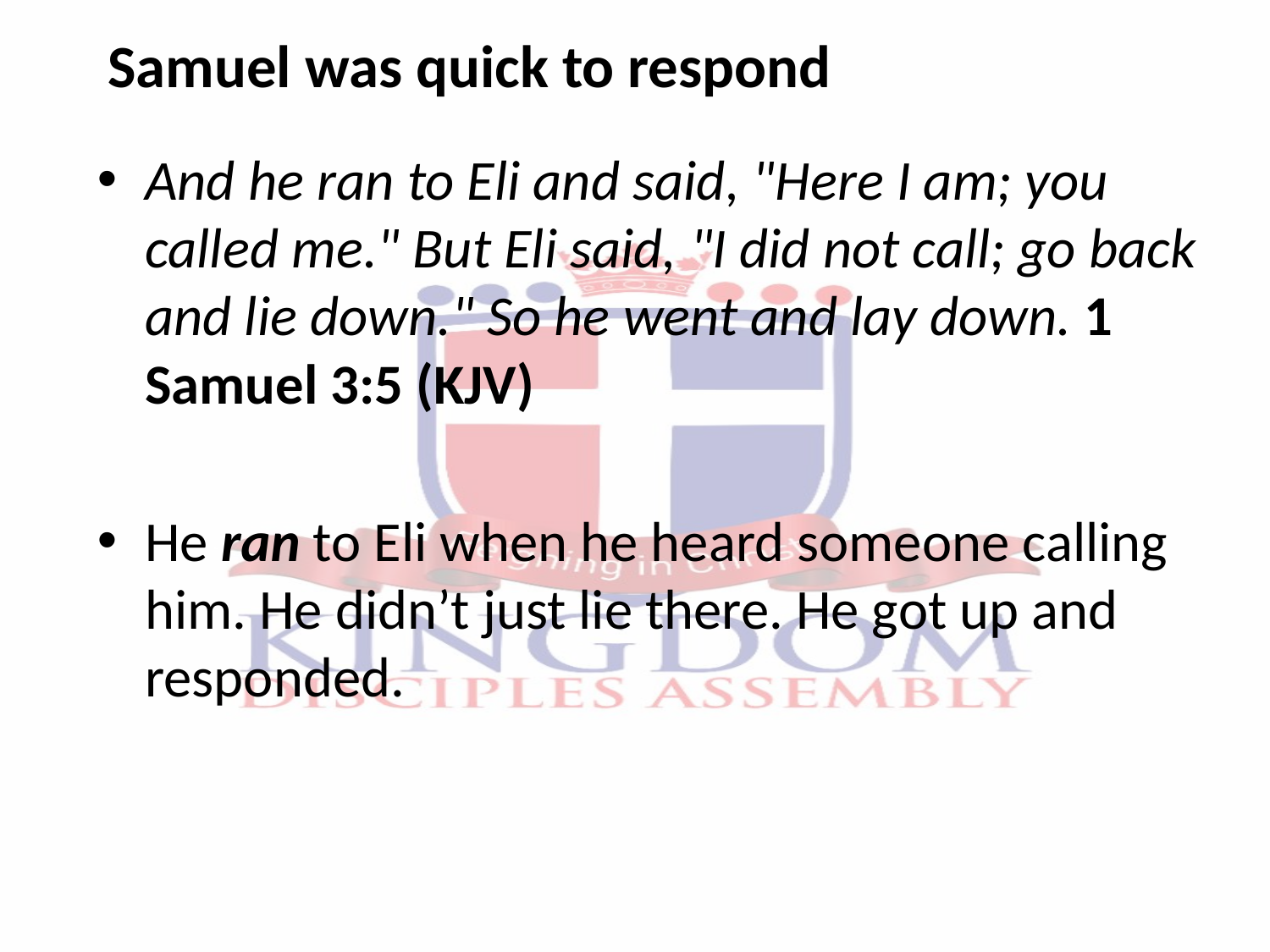

Samuel was quick to respond
And he ran to Eli and said, "Here I am; you called me." But Eli said, "I did not call; go back and lie down." So he went and lay down. 1 Samuel 3:5 (KJV)

He ran to Eli when he heard someone calling him. He didn’t just lie there. He got up and responded.